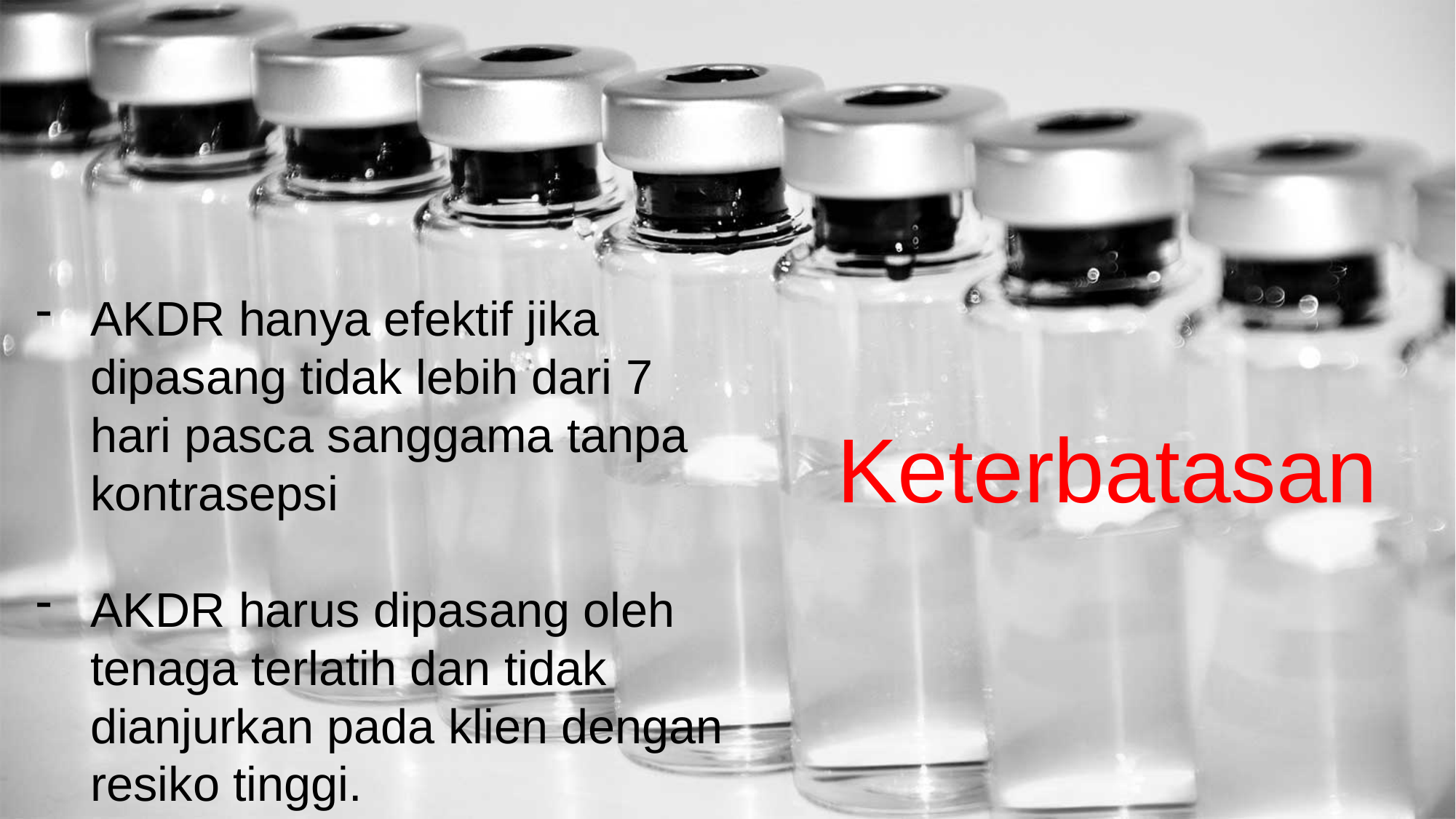

AKDR hanya efektif jika dipasang tidak lebih dari 7 hari pasca sanggama tanpa kontrasepsi

AKDR harus dipasang oleh tenaga terlatih dan tidak dianjurkan pada klien dengan resiko tinggi.
Keterbatasan